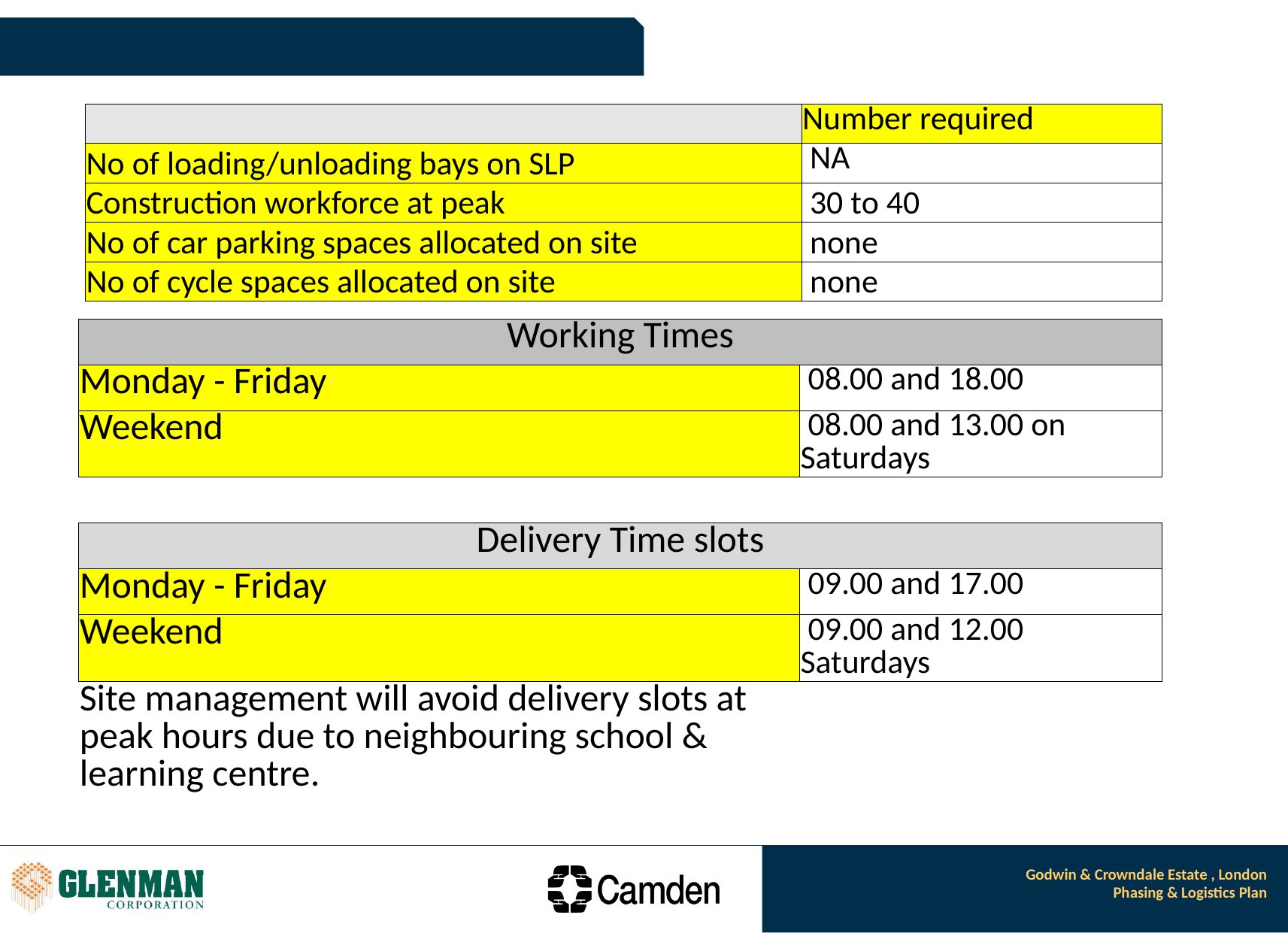

|  | Number required |
| --- | --- |
| No of loading/unloading bays on SLP | NA |
| Construction workforce at peak | 30 to 40 |
| No of car parking spaces allocated on site | none |
| No of cycle spaces allocated on site | none |
| Working Times |  |
| --- | --- |
| Monday - Friday | 08.00 and 18.00 |
| Weekend | 08.00 and 13.00 on Saturdays |
|  |  |
| Delivery Time slots |  |
| Monday - Friday | 09.00 and 17.00 |
| Weekend | 09.00 and 12.00 Saturdays |
| Site management will avoid delivery slots at peak hours due to neighbouring school & learning centre. |  |